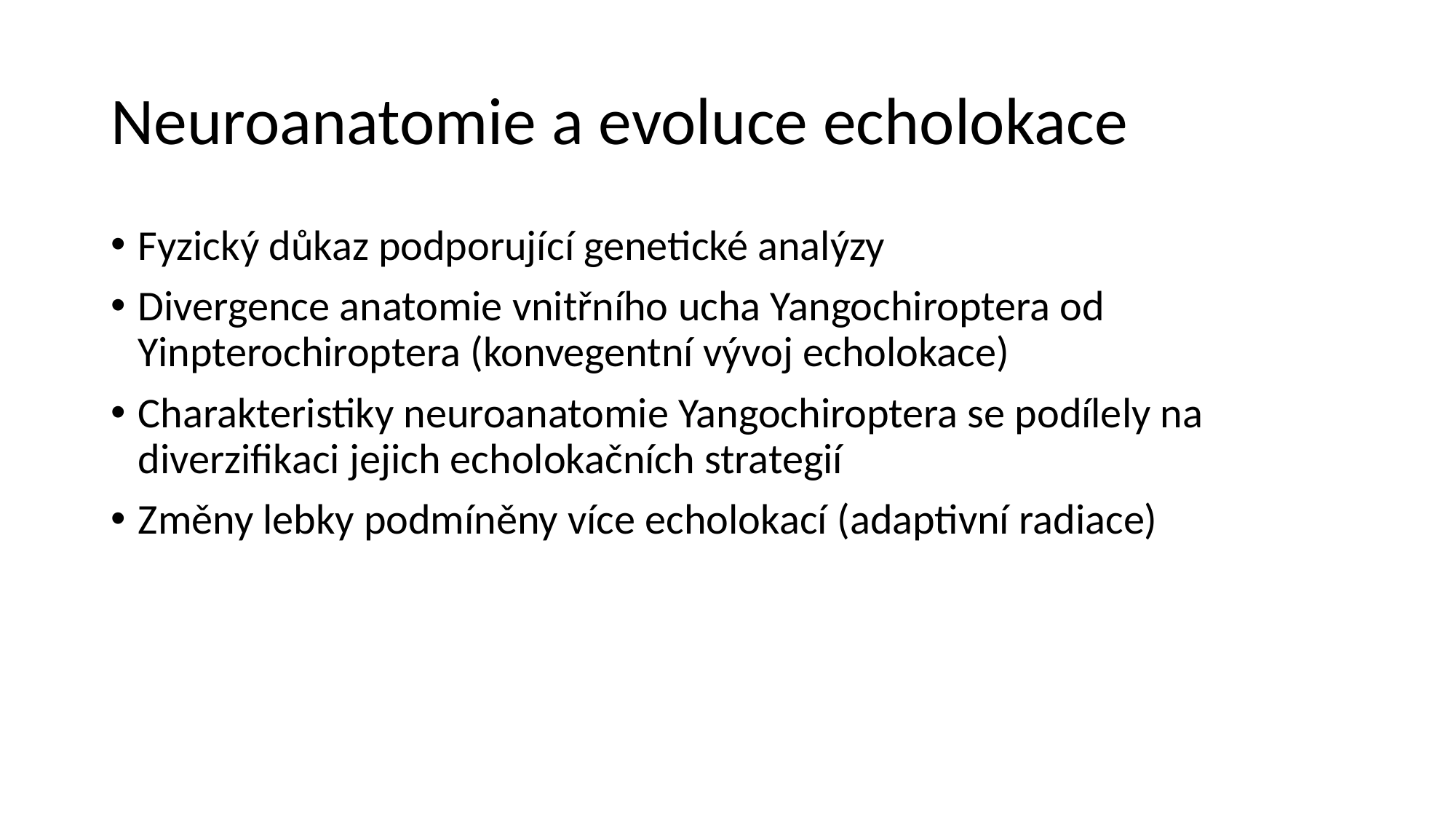

# Neuroanatomie a evoluce echolokace
Fyzický důkaz podporující genetické analýzy
Divergence anatomie vnitřního ucha Yangochiroptera od Yinpterochiroptera (konvegentní vývoj echolokace)
Charakteristiky neuroanatomie Yangochiroptera se podílely na diverzifikaci jejich echolokačních strategií
Změny lebky podmíněny více echolokací (adaptivní radiace)